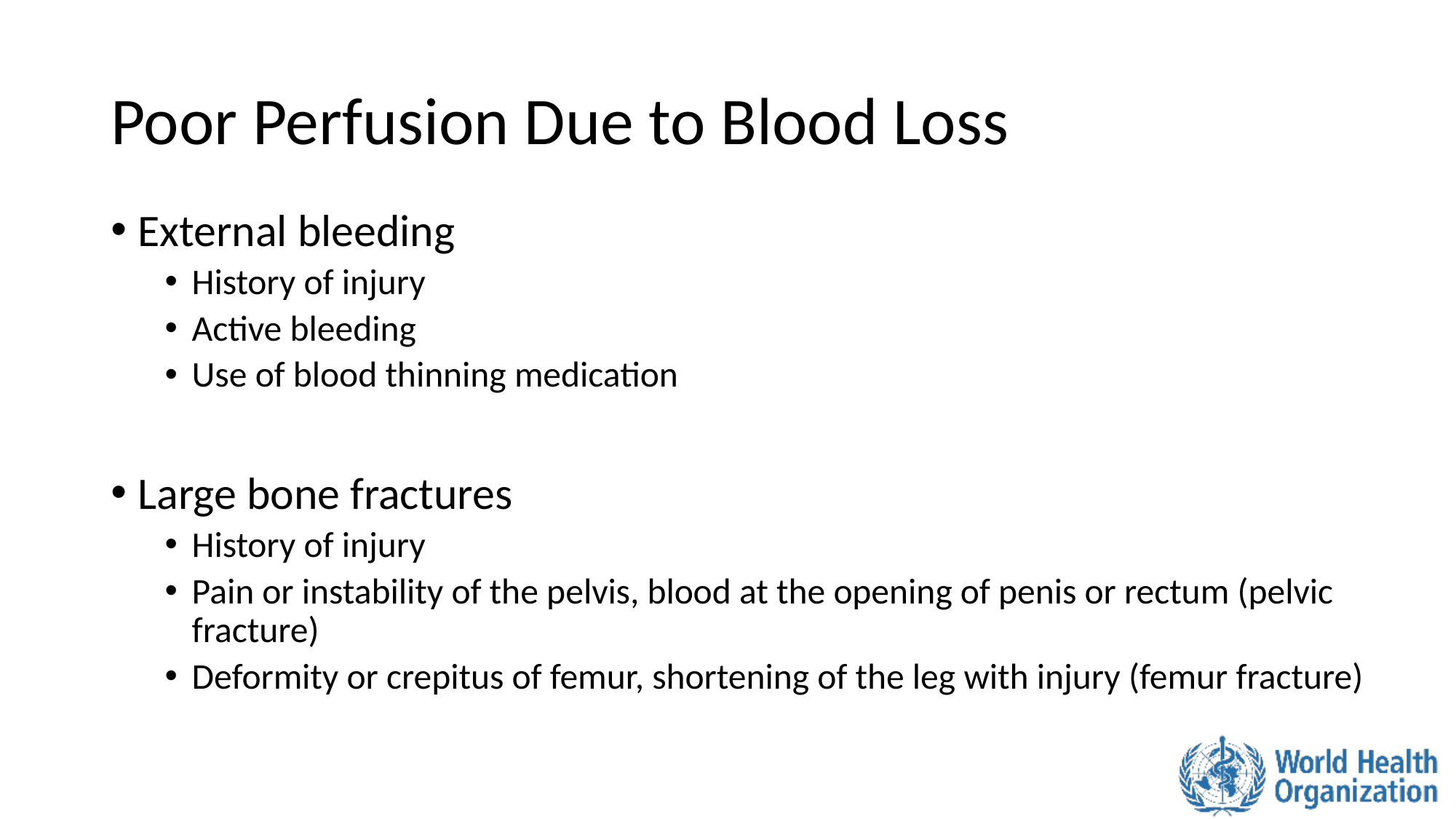

# Poor Perfusion Due to Blood Loss
External bleeding
History of injury
Active bleeding
Use of blood thinning medication

Large bone fractures
History of injury
Pain or instability of the pelvis, blood at the opening of penis or rectum (pelvic fracture)
Deformity or crepitus of femur, shortening of the leg with injury (femur fracture)